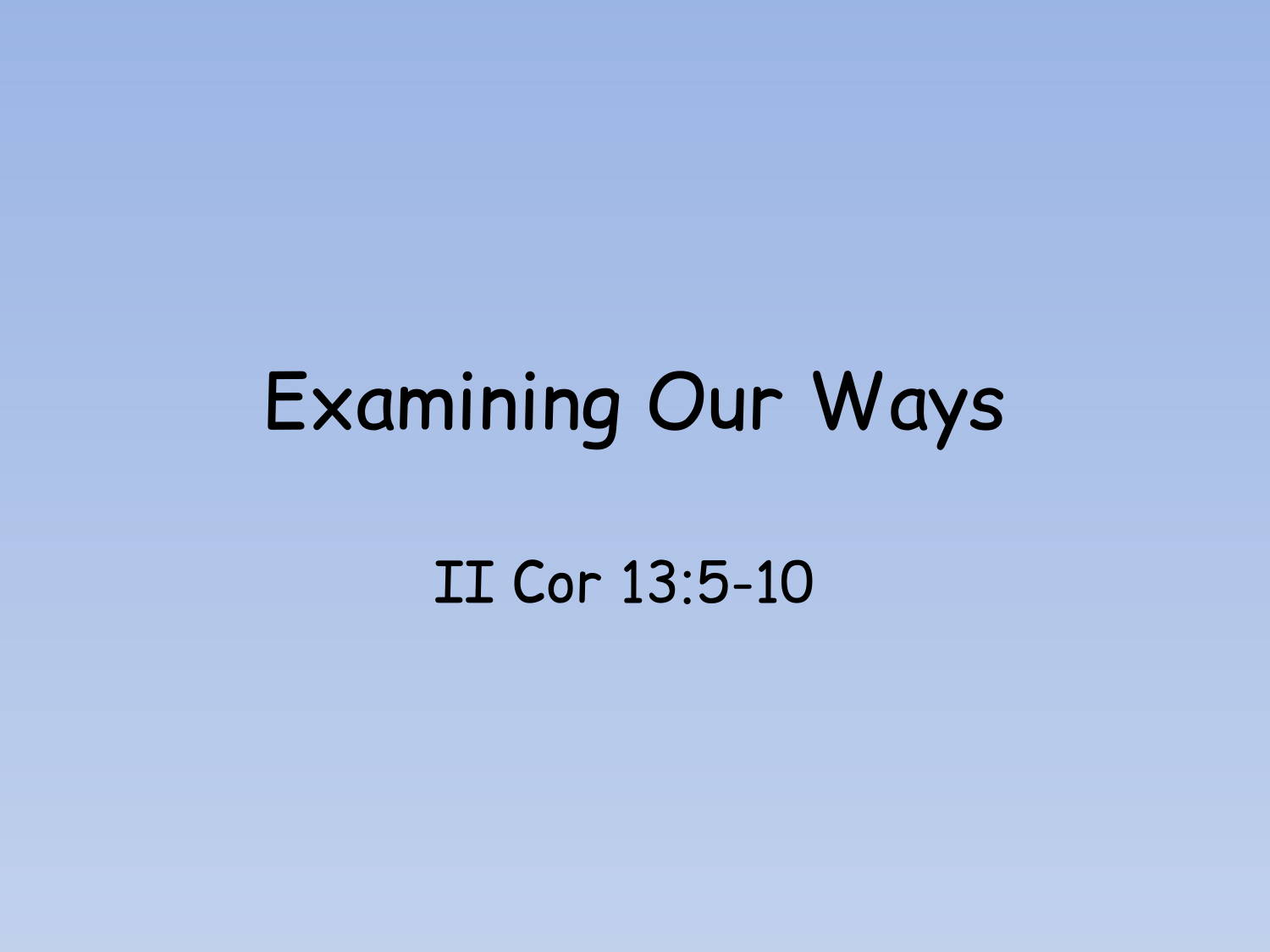

# Examining Our Ways
II Cor 13:5-10